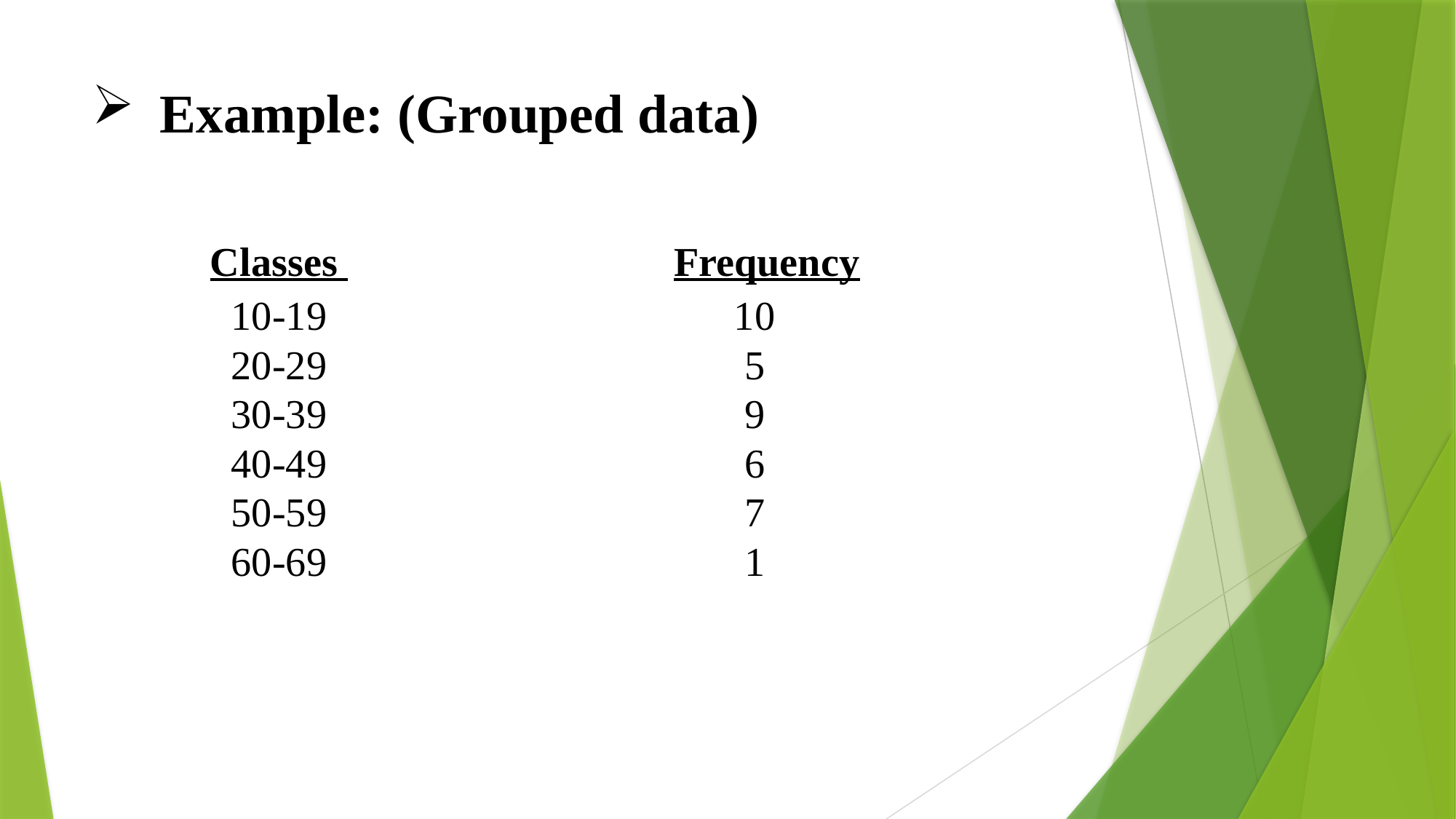

# Example: (Grouped data) Classes                                 Frequency 10-19                                        10 20-29                                         5 30-39                                         9 40-49                                         6 50-59                                         7 60-69                                         1